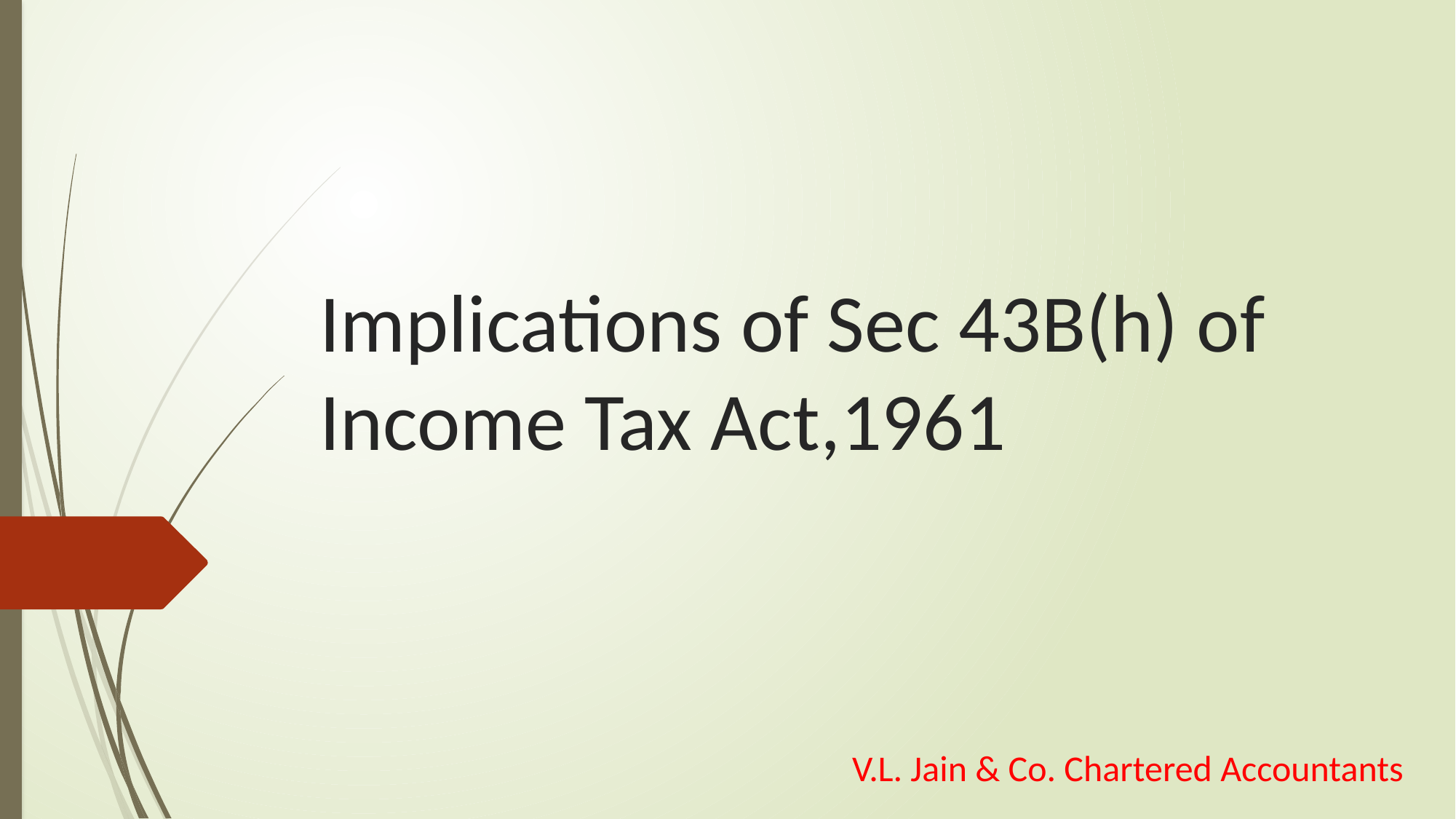

# Implications of Sec 43B(h) of Income Tax Act,1961
V.L. Jain & Co. Chartered Accountants